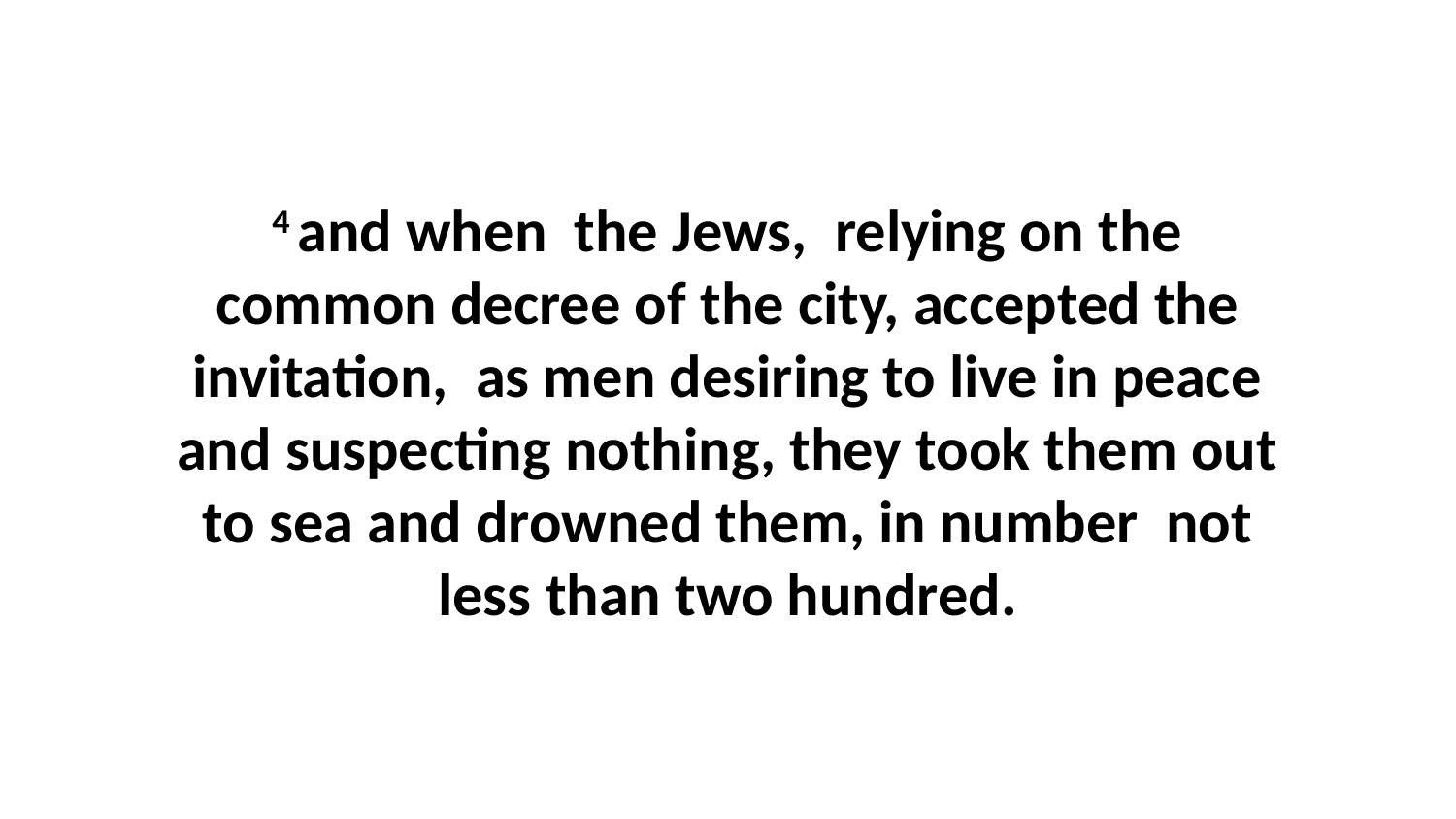

4 and when  the Jews,  relying on the common decree of the city, accepted the invitation,  as men desiring to live in peace and suspecting nothing, they took them out to sea and drowned them, in number  not less than two hundred.